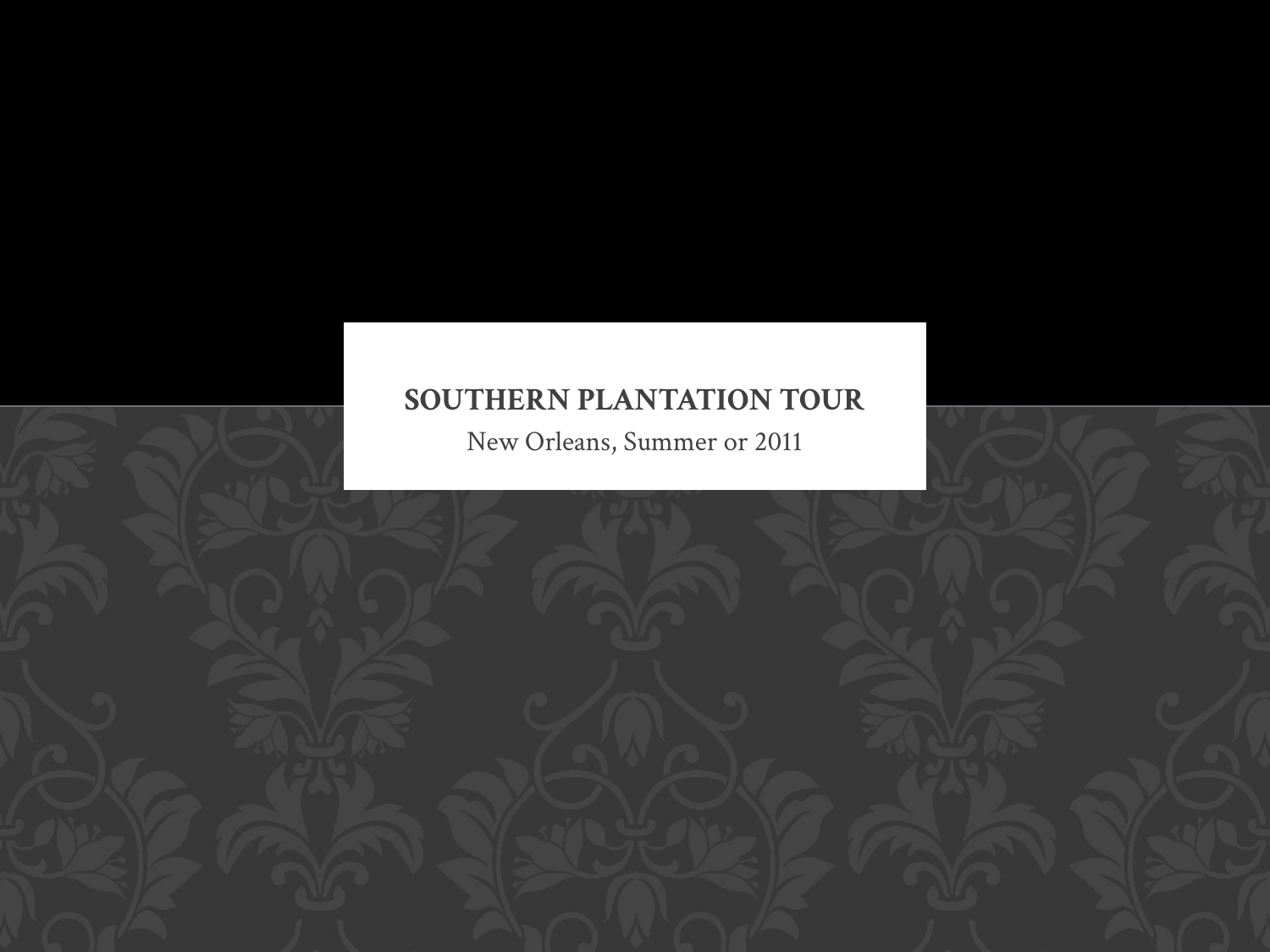

# Southern Plantation Tour
New Orleans, Summer or 2011